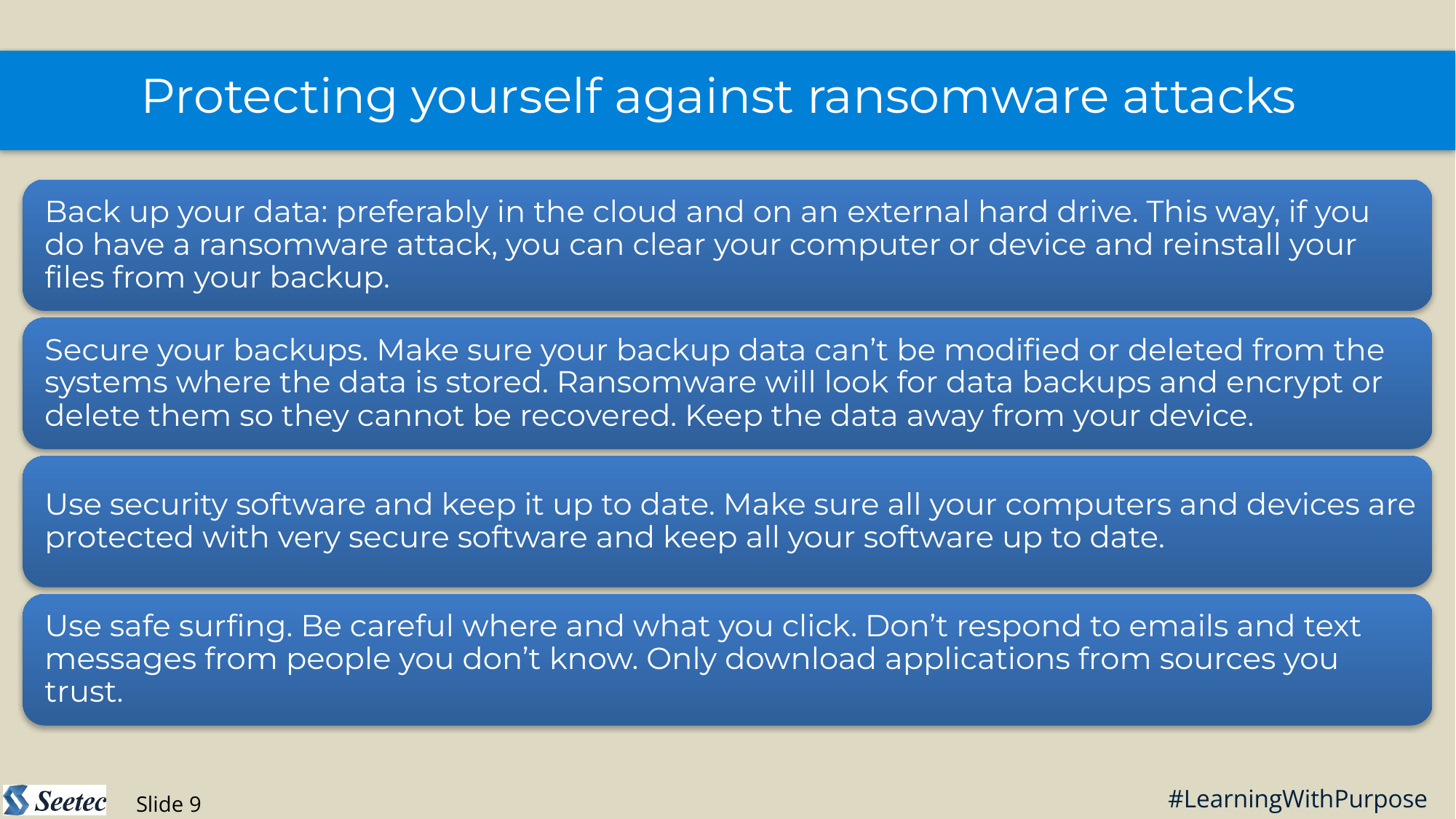

Protecting yourself against ransomware attacks
Back up your data: preferably in the cloud and on an external hard drive. This way, if you do have a ransomware attack, you can clear your computer or device and reinstall your files from your backup.
Secure your backups. Make sure your backup data can’t be modified or deleted from the systems where the data is stored. Ransomware will look for data backups and encrypt or delete them so they cannot be recovered. Keep the data away from your device.
Use security software and keep it up to date. Make sure all your computers and devices are protected with very secure software and keep all your software up to date.
Use safe surfing. Be careful where and what you click. Don’t respond to emails and text messages from people you don’t know. Only download applications from sources you trust.